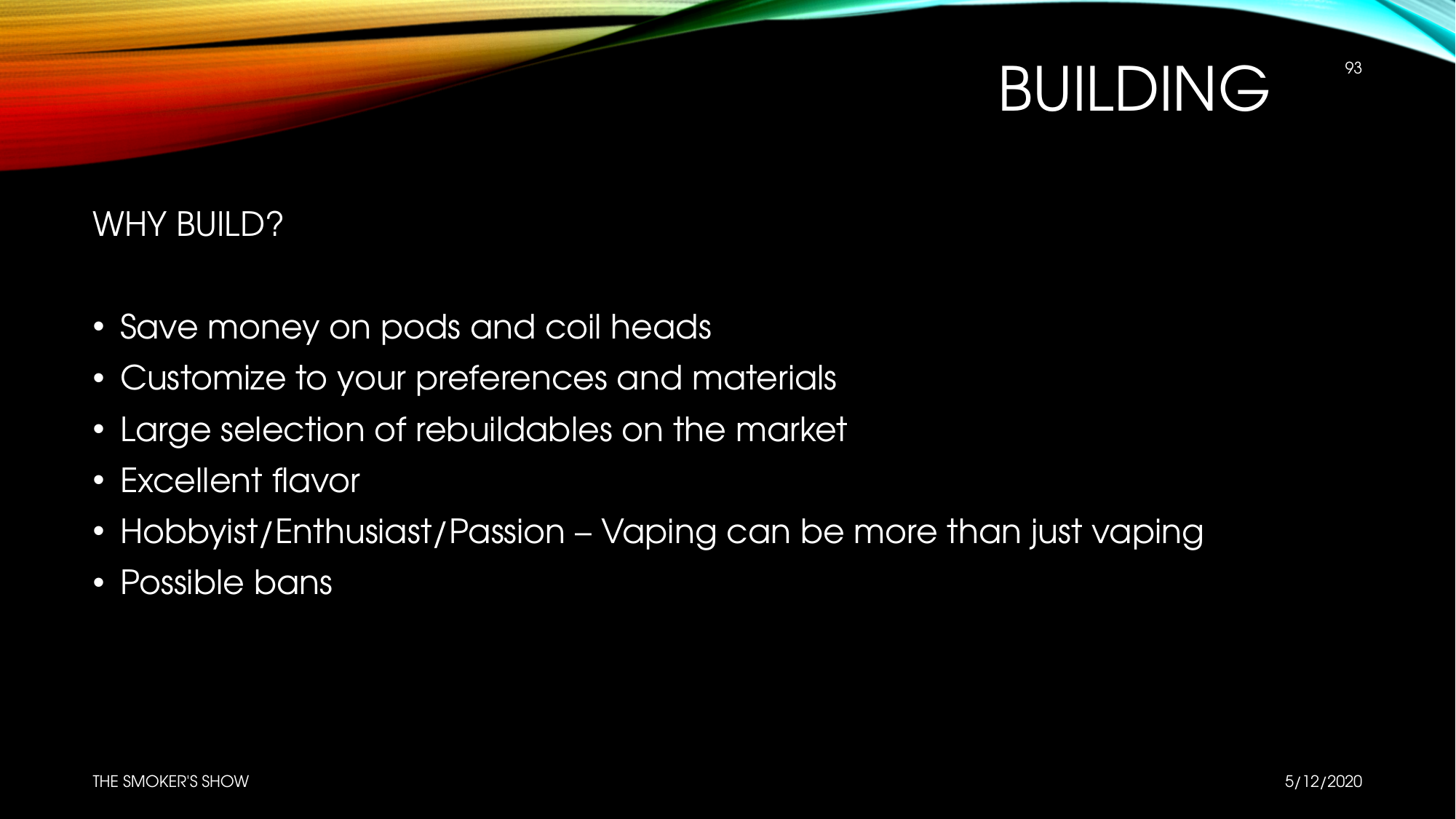

# Building
93
WHY BUILD?

Save money on pods and coil heads
Customize to your preferences and materials
Large selection of rebuildables on the market
Excellent flavor
Hobbyist/Enthusiast/Passion – Vaping can be more than just vaping
Possible bans
THE SMOKER'S SHOW
5/12/2020